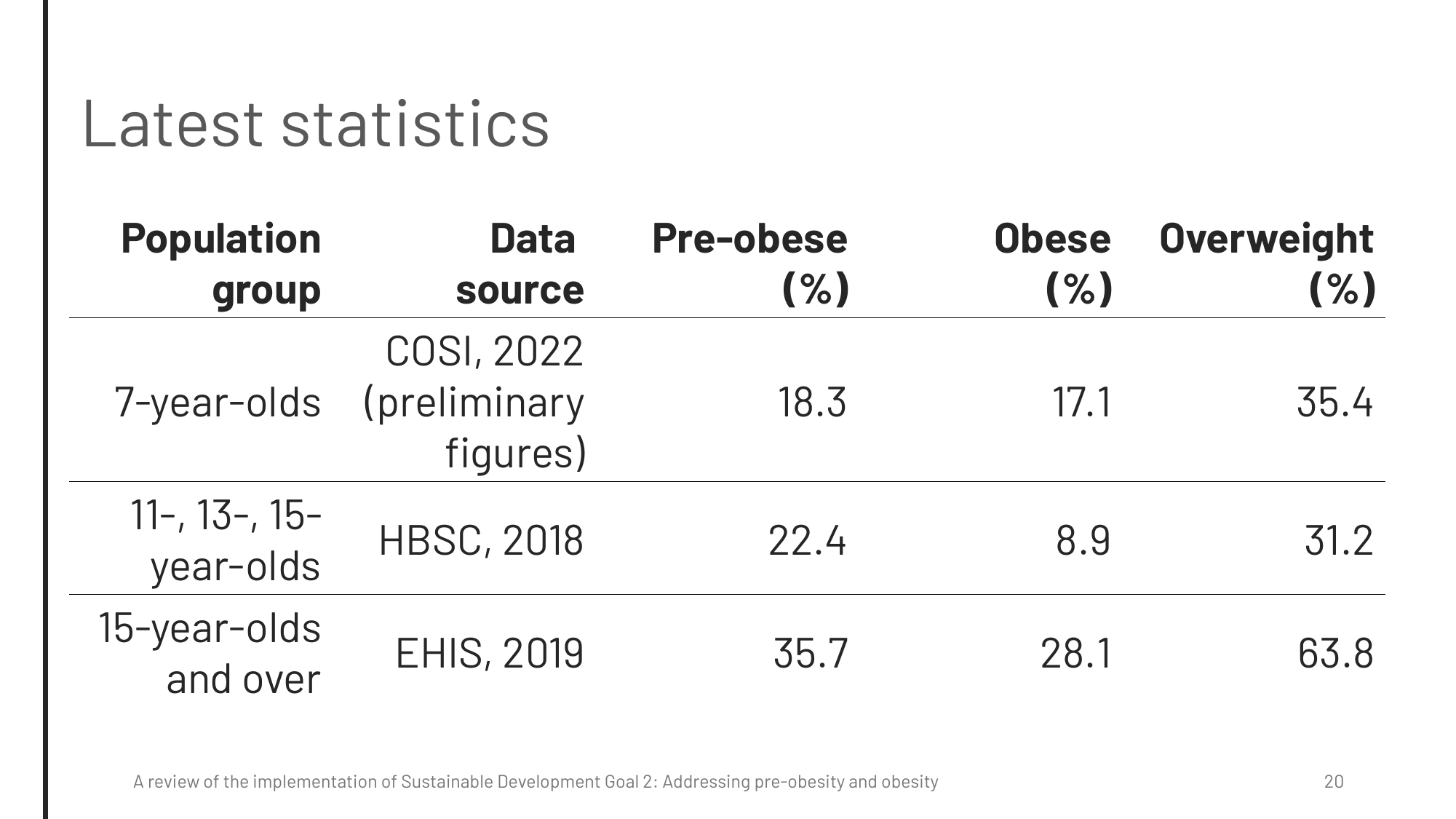

Latest statistics
| Population group | Data source | Pre-obese (%) | Obese (%) | Overweight (%) |
| --- | --- | --- | --- | --- |
| 7-year-olds | COSI, 2022 (preliminary figures) | 18.3 | 17.1 | 35.4 |
| 11-, 13-, 15-year-olds | HBSC, 2018 | 22.4 | 8.9 | 31.2 |
| 15-year-olds and over | EHIS, 2019 | 35.7 | 28.1 | 63.8 |
A review of the implementation of Sustainable Development Goal 2: Addressing pre-obesity and obesity
20